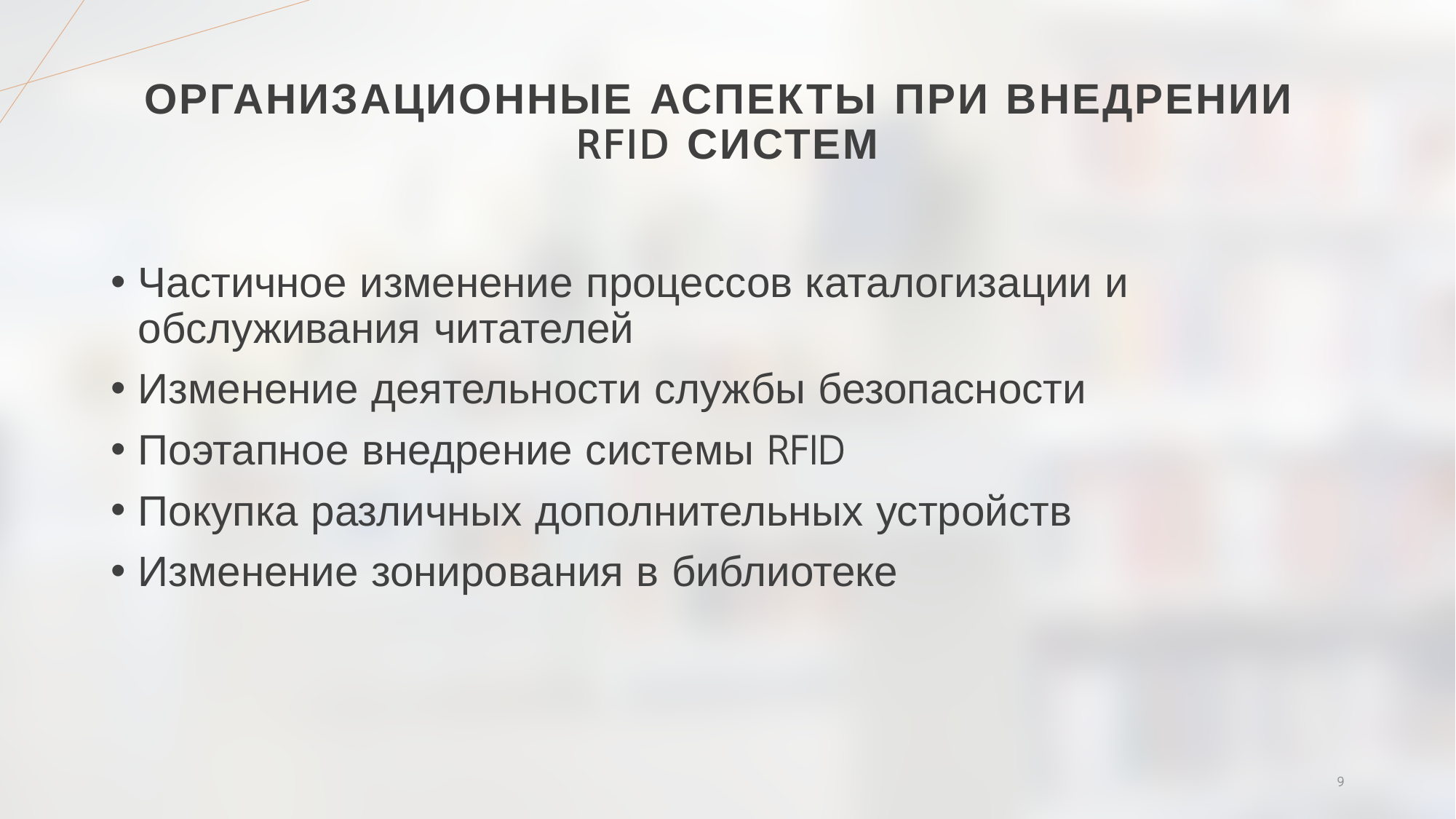

# Организационные аспекты при внедрении RFID систем
Частичное изменение процессов каталогизации и обслуживания читателей
Изменение деятельности службы безопасности
Поэтапное внедрение системы RFID
Покупка различных дополнительных устройств
Изменение зонирования в библиотеке
9